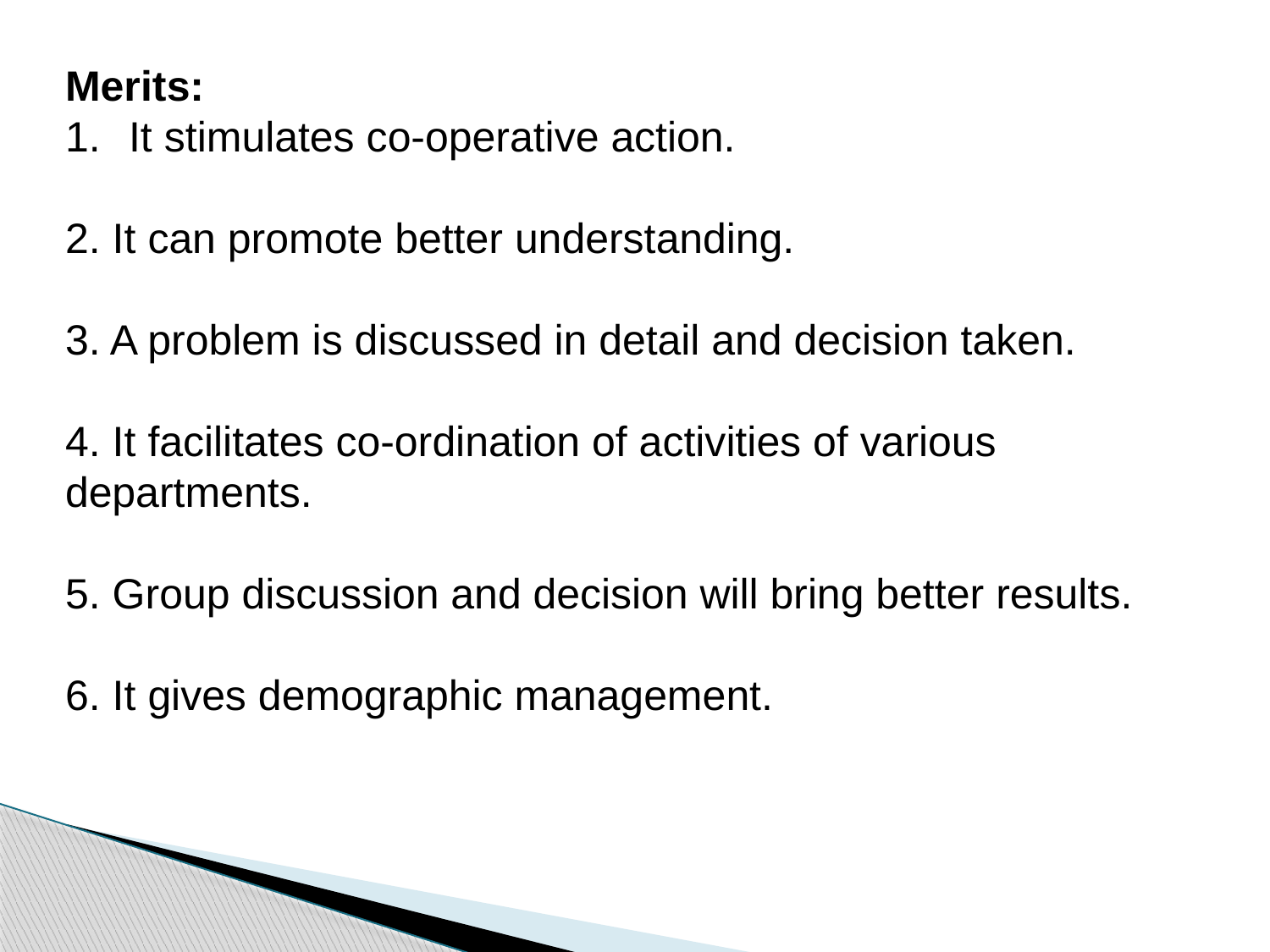

Merits:
It stimulates co-operative action.

2. It can promote better understanding.

3. A problem is discussed in detail and decision taken.

4. It facilitates co-ordination of activities of various departments.

5. Group discussion and decision will bring better results.

6. It gives demographic management.